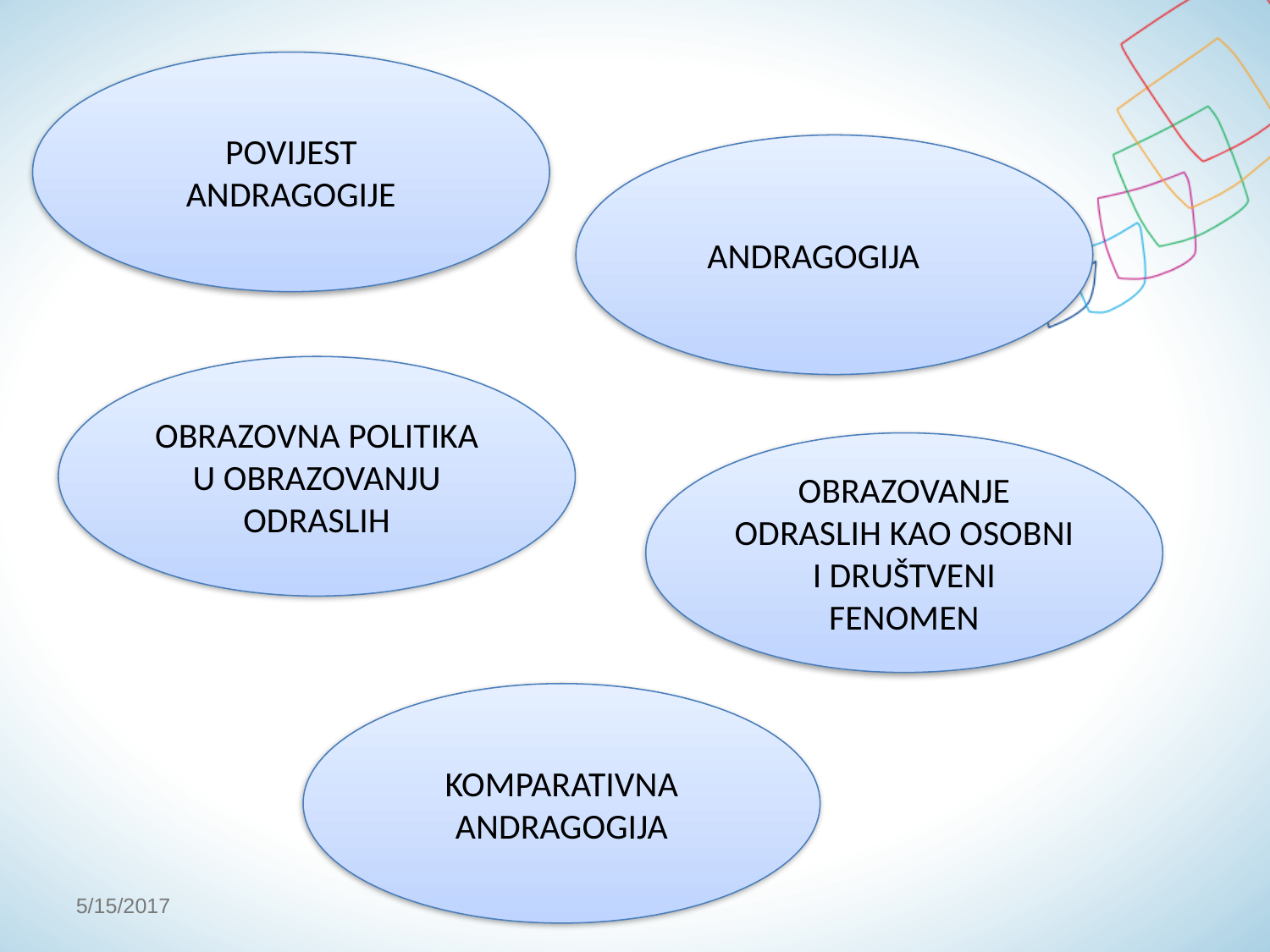

POVIJEST ANDRAGOGIJE
ANDRAGOGIJA
OBRAZOVNA POLITIKA U OBRAZOVANJU ODRASLIH
OBRAZOVANJE ODRASLIH KAO OSOBNI I DRUŠTVENI FENOMEN
KOMPARATIVNA ANDRAGOGIJA